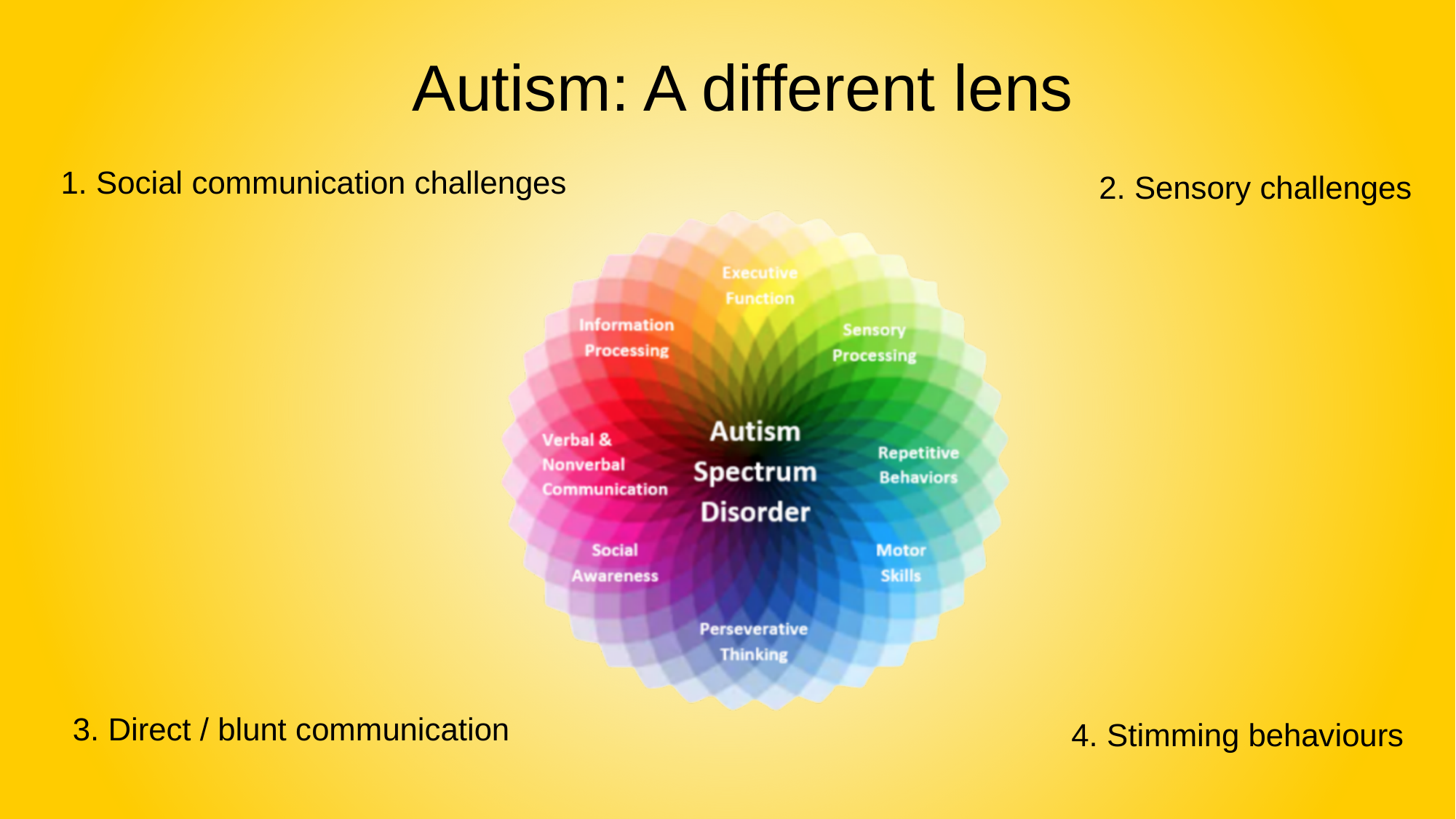

Autism: A different lens
1. Social communication challenges
2. Sensory challenges

3. Direct / blunt communication
4. Stimming behaviours